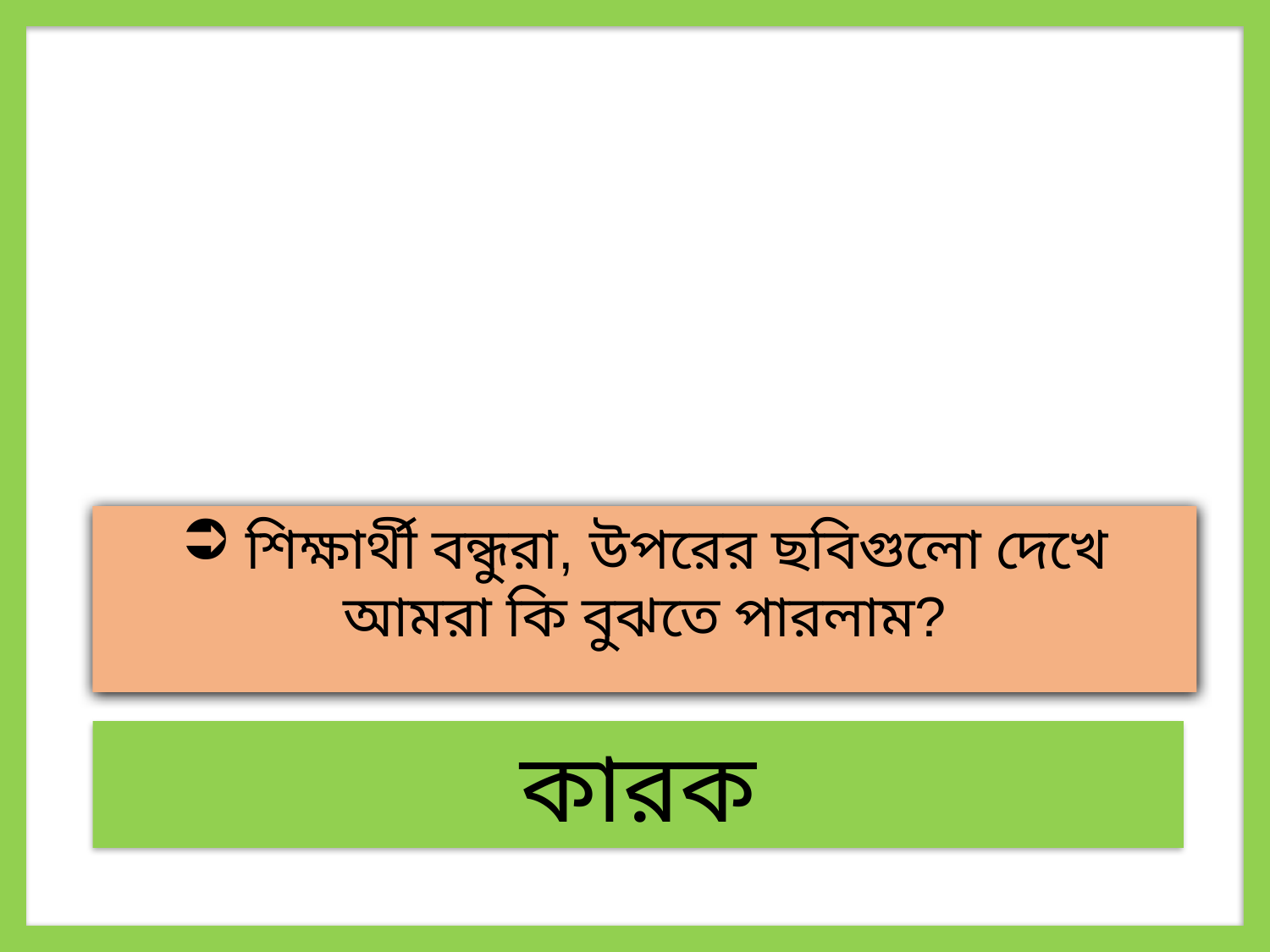

শিক্ষার্থী বন্ধুরা, উপরের ছবিগুলো দেখে আমরা কি বুঝতে পারলাম?

কারক